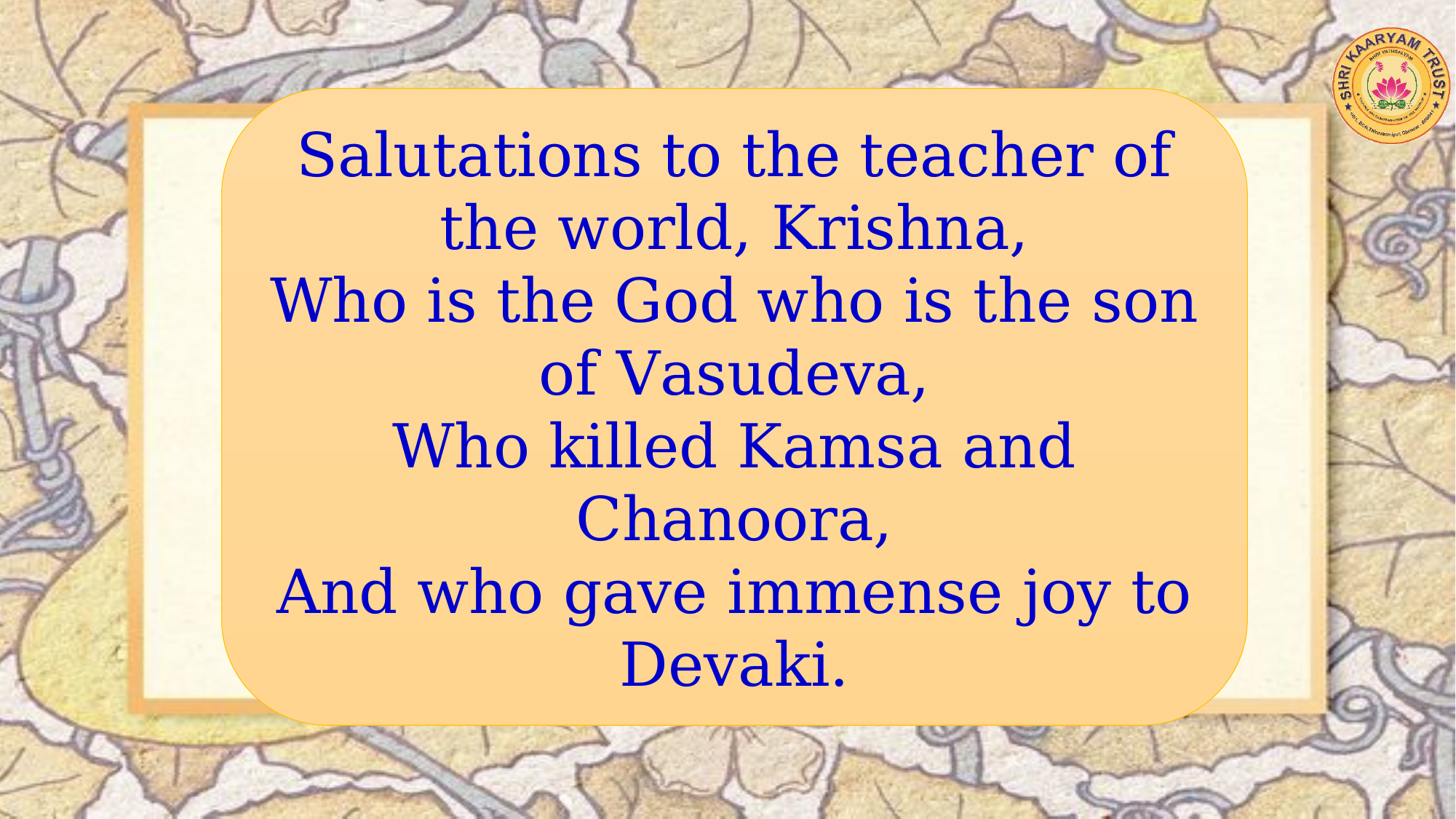

Salutations to the teacher of the world, Krishna,
Who is the God who is the son of Vasudeva,
Who killed Kamsa and Chanoora,
And who gave immense joy to Devaki.